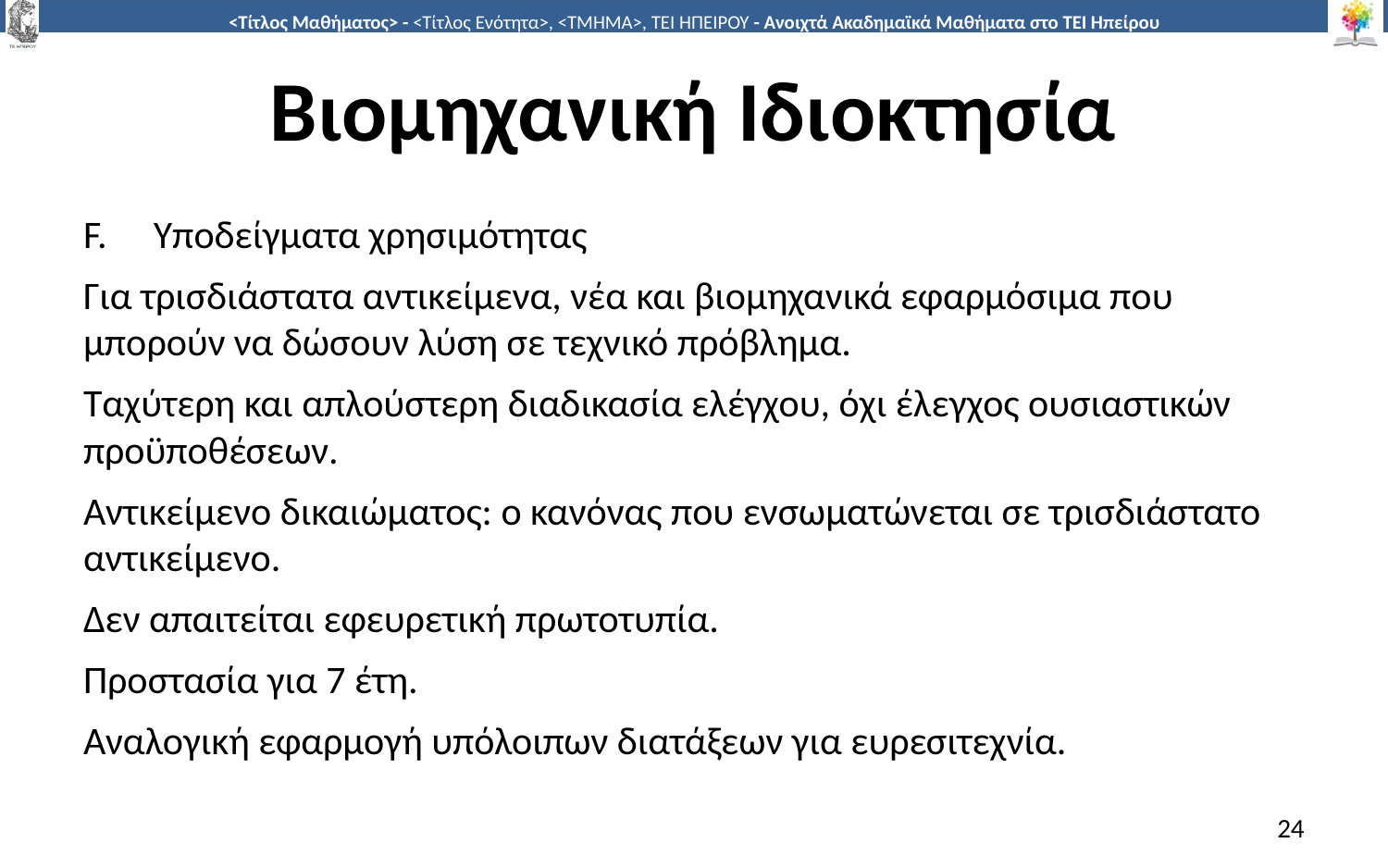

# Βιομηχανική Ιδιοκτησία
Υποδείγματα χρησιμότητας
Για τρισδιάστατα αντικείμενα, νέα και βιομηχανικά εφαρμόσιμα που μπορούν να δώσουν λύση σε τεχνικό πρόβλημα.
Ταχύτερη και απλούστερη διαδικασία ελέγχου, όχι έλεγχος ουσιαστικών προϋποθέσεων.
Αντικείμενο δικαιώματος: ο κανόνας που ενσωματώνεται σε τρισδιάστατο αντικείμενο.
Δεν απαιτείται εφευρετική πρωτοτυπία.
Προστασία για 7 έτη.
Αναλογική εφαρμογή υπόλοιπων διατάξεων για ευρεσιτεχνία.

24